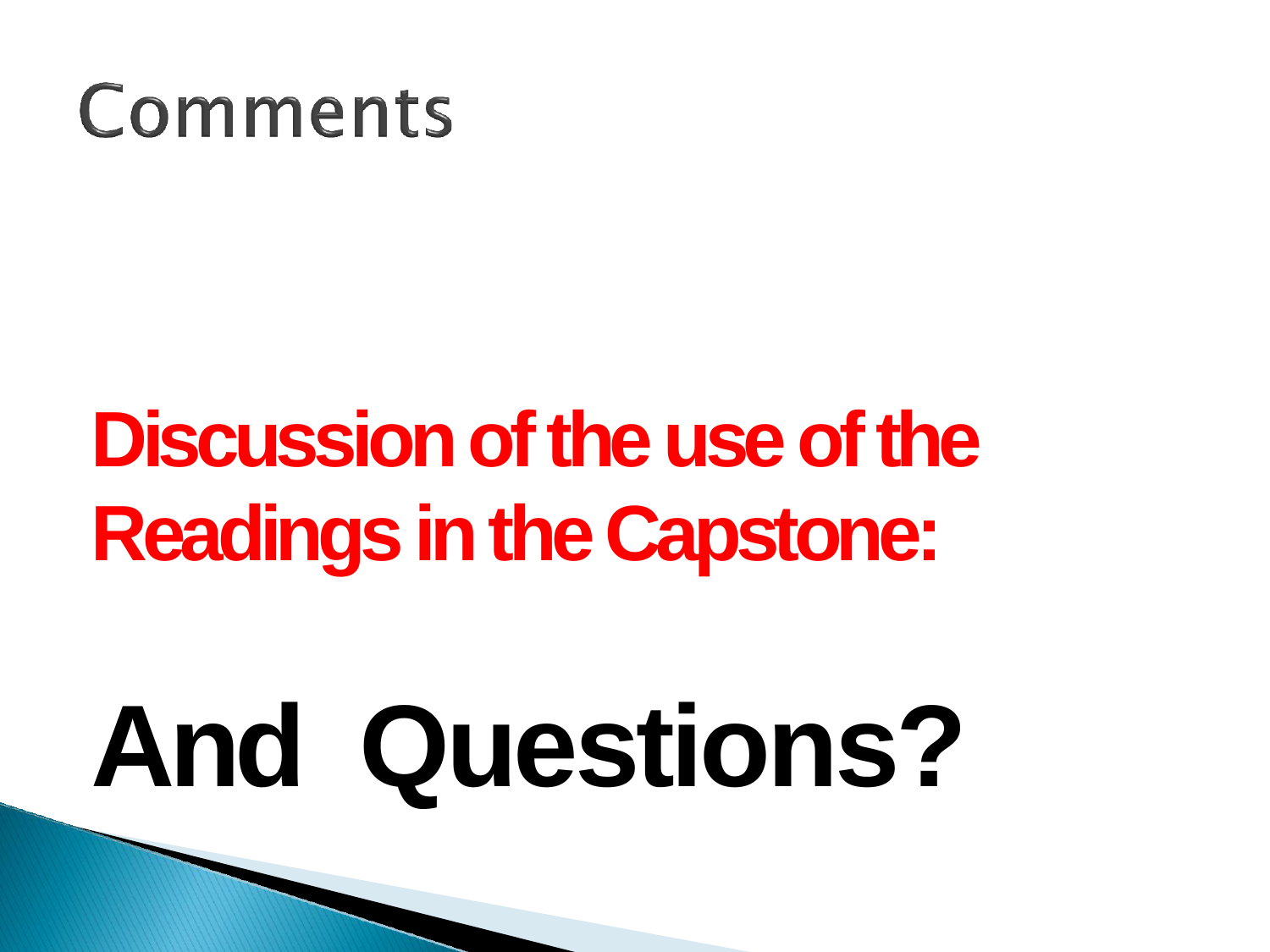

# Discussion of the use of the Readings in the Capstone: And  Questions?